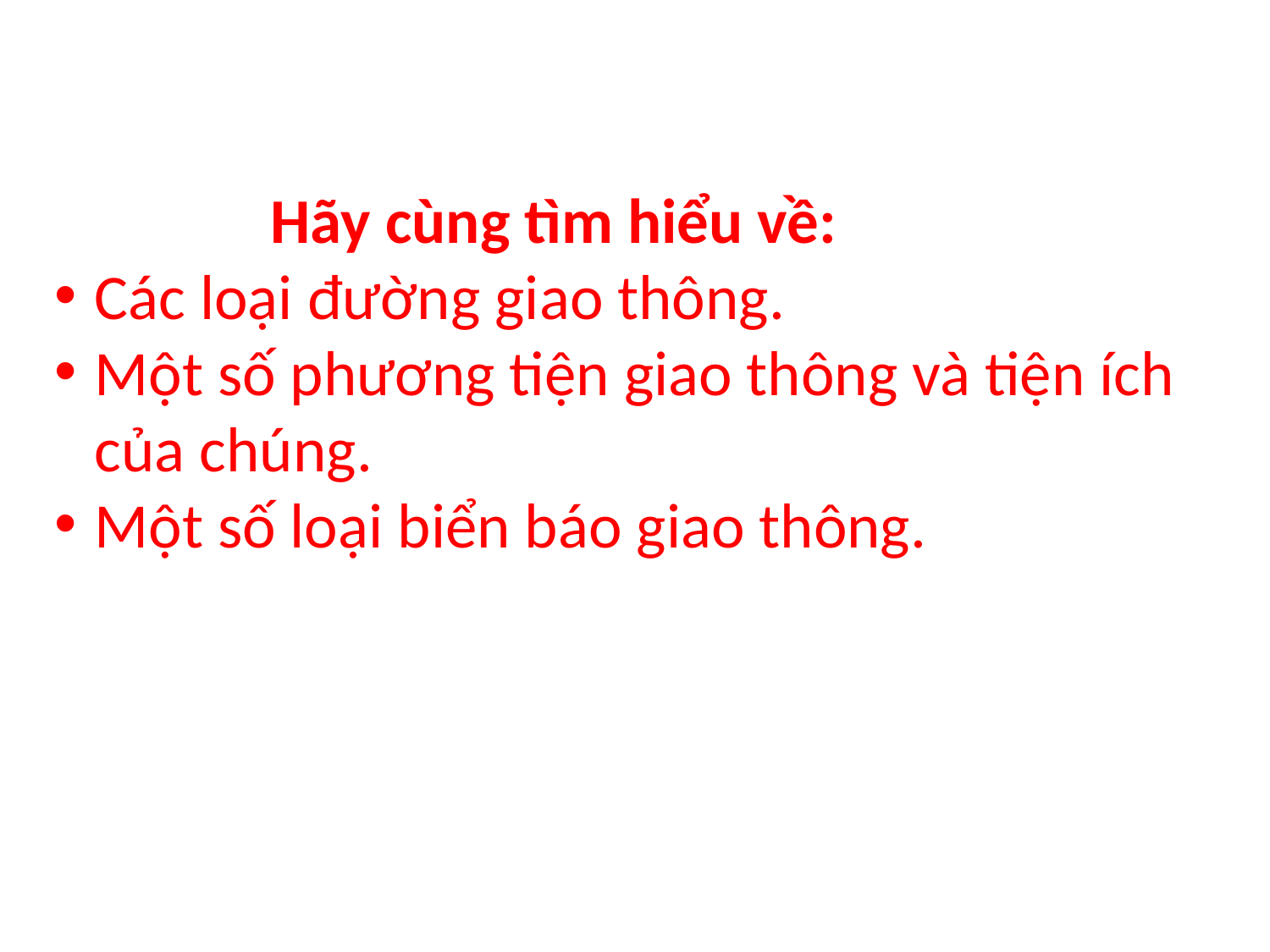

Hãy cùng tìm hiểu về:
Các loại đường giao thông.
Một số phương tiện giao thông và tiện ích của chúng.
Một số loại biển báo giao thông.